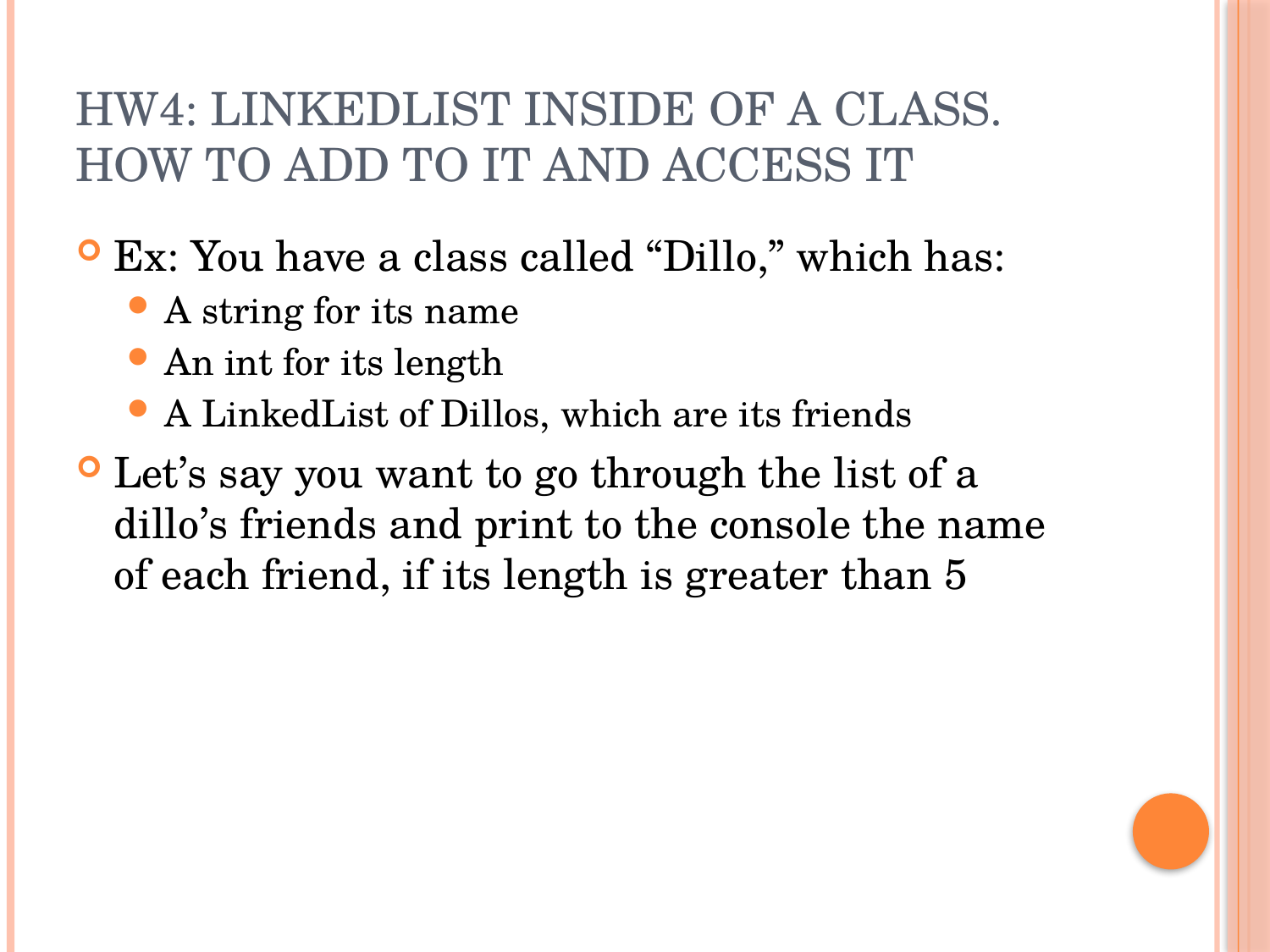

# HW4: LinkedList Inside of a Class. How to Add to It and Access It
Ex: You have a class called “Dillo,” which has:
A string for its name
An int for its length
A LinkedList of Dillos, which are its friends
Let’s say you want to go through the list of a dillo’s friends and print to the console the name of each friend, if its length is greater than 5